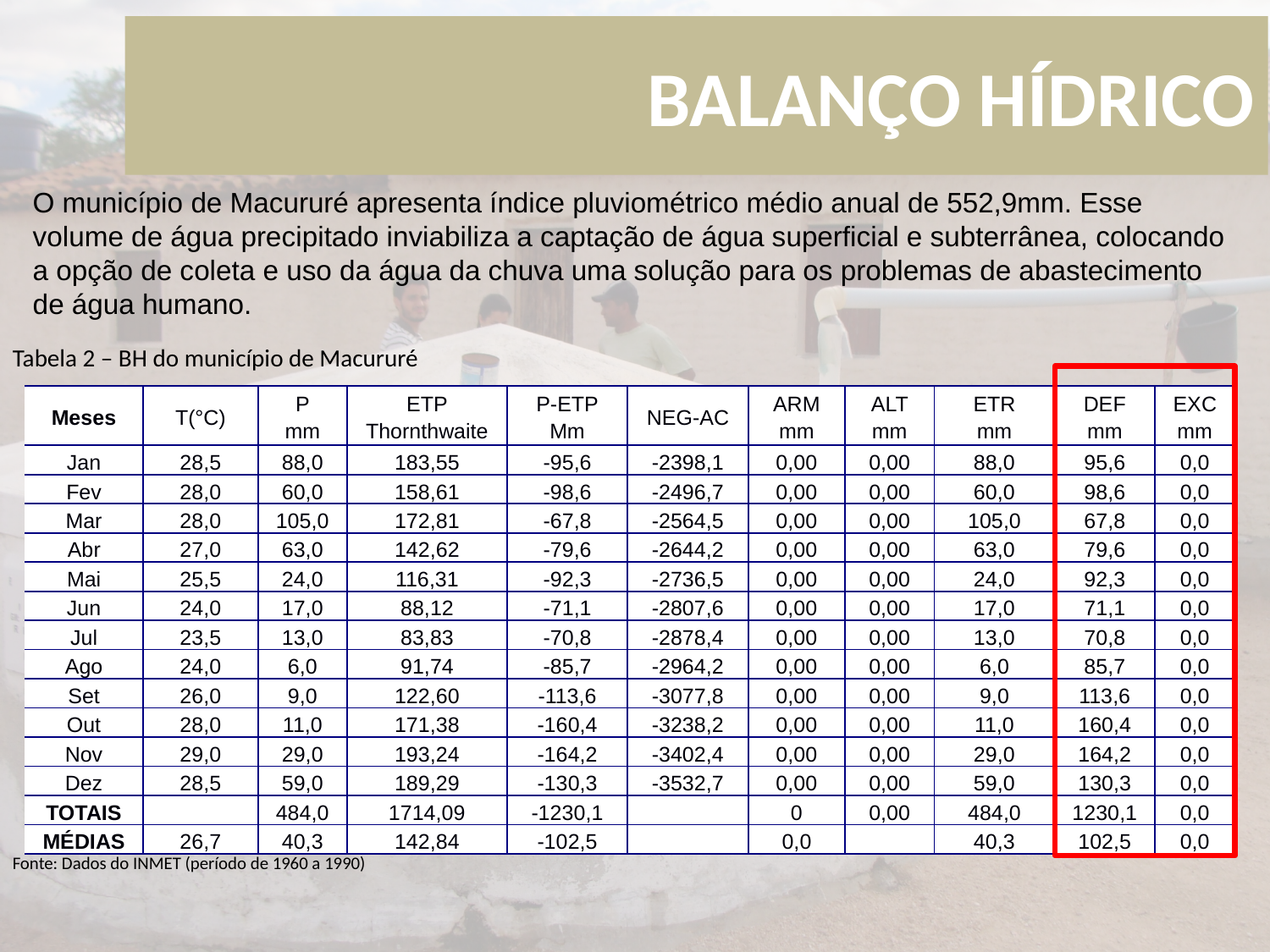

# BALANÇO HÍDRICO
O município de Macururé apresenta índice pluviométrico médio anual de 552,9mm. Esse volume de água precipitado inviabiliza a captação de água superficial e subterrânea, colocando a opção de coleta e uso da água da chuva uma solução para os problemas de abastecimento de água humano.
Tabela 2 – BH do município de Macururé

| Meses | T(°C) | P mm | ETP Thornthwaite | P-ETP Mm | NEG-AC | ARM mm | ALT mm | ETR mm | DEF mm | EXC mm |
| --- | --- | --- | --- | --- | --- | --- | --- | --- | --- | --- |
| Jan | 28,5 | 88,0 | 183,55 | -95,6 | -2398,1 | 0,00 | 0,00 | 88,0 | 95,6 | 0,0 |
| Fev | 28,0 | 60,0 | 158,61 | -98,6 | -2496,7 | 0,00 | 0,00 | 60,0 | 98,6 | 0,0 |
| Mar | 28,0 | 105,0 | 172,81 | -67,8 | -2564,5 | 0,00 | 0,00 | 105,0 | 67,8 | 0,0 |
| Abr | 27,0 | 63,0 | 142,62 | -79,6 | -2644,2 | 0,00 | 0,00 | 63,0 | 79,6 | 0,0 |
| Mai | 25,5 | 24,0 | 116,31 | -92,3 | -2736,5 | 0,00 | 0,00 | 24,0 | 92,3 | 0,0 |
| Jun | 24,0 | 17,0 | 88,12 | -71,1 | -2807,6 | 0,00 | 0,00 | 17,0 | 71,1 | 0,0 |
| Jul | 23,5 | 13,0 | 83,83 | -70,8 | -2878,4 | 0,00 | 0,00 | 13,0 | 70,8 | 0,0 |
| Ago | 24,0 | 6,0 | 91,74 | -85,7 | -2964,2 | 0,00 | 0,00 | 6,0 | 85,7 | 0,0 |
| Set | 26,0 | 9,0 | 122,60 | -113,6 | -3077,8 | 0,00 | 0,00 | 9,0 | 113,6 | 0,0 |
| Out | 28,0 | 11,0 | 171,38 | -160,4 | -3238,2 | 0,00 | 0,00 | 11,0 | 160,4 | 0,0 |
| Nov | 29,0 | 29,0 | 193,24 | -164,2 | -3402,4 | 0,00 | 0,00 | 29,0 | 164,2 | 0,0 |
| Dez | 28,5 | 59,0 | 189,29 | -130,3 | -3532,7 | 0,00 | 0,00 | 59,0 | 130,3 | 0,0 |
| TOTAIS |  | 484,0 | 1714,09 | -1230,1 |  | 0 | 0,00 | 484,0 | 1230,1 | 0,0 |
| MÉDIAS | 26,7 | 40,3 | 142,84 | -102,5 |  | 0,0 |  | 40,3 | 102,5 | 0,0 |
Fonte: Dados do INMET (período de 1960 a 1990)